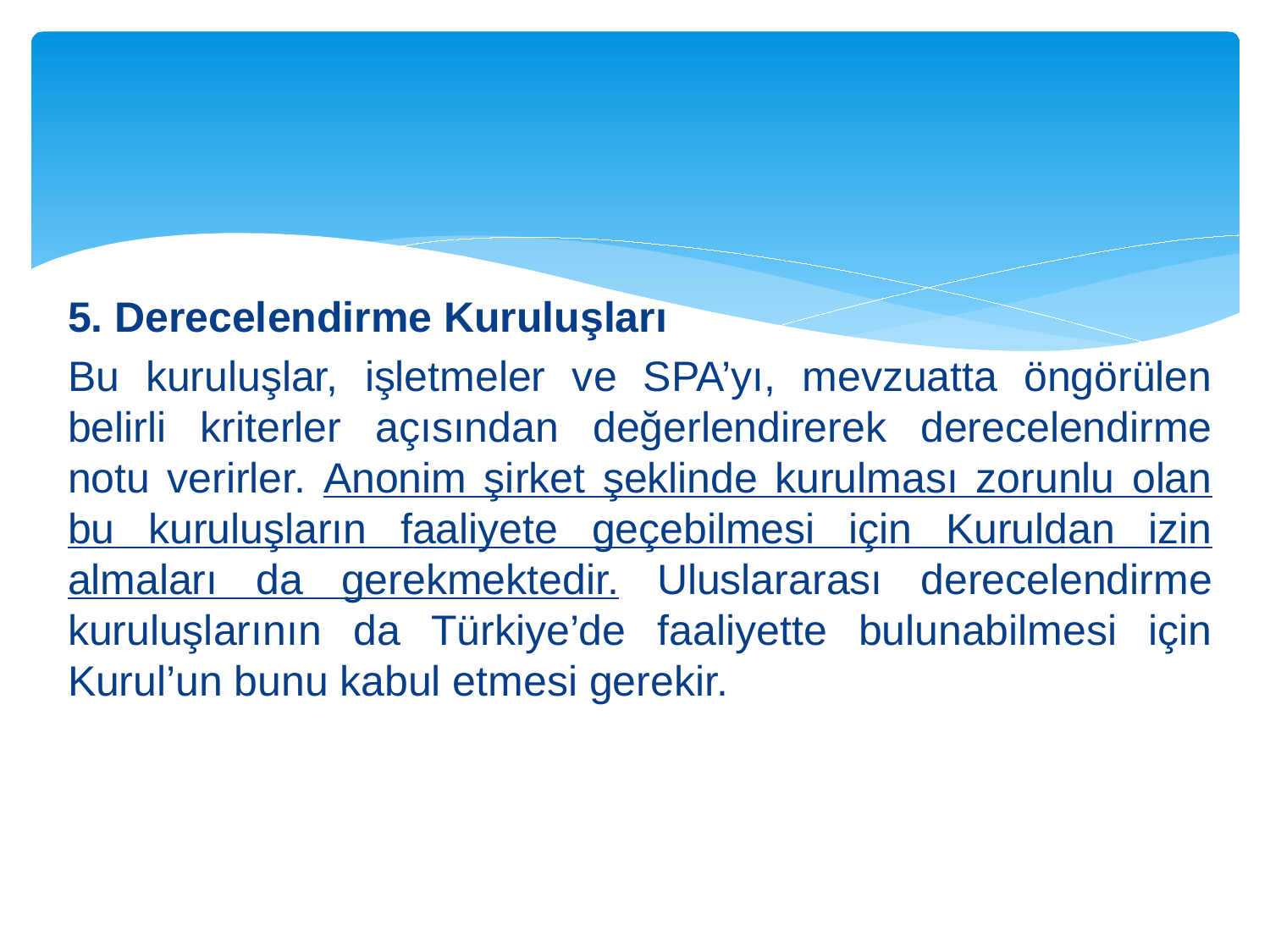

#

5. Derecelendirme Kuruluşları
Bu kuruluşlar, işletmeler ve SPA’yı, mevzuatta öngörülen belirli kriterler açısından değerlendirerek derecelendirme notu verirler. Anonim şirket şeklinde kurulması zorunlu olan bu kuruluşların faaliyete geçebilmesi için Kuruldan izin almaları da gerekmektedir. Uluslararası derecelendirme kuruluşlarının da Türkiye’de faaliyette bulunabilmesi için Kurul’un bunu kabul etmesi gerekir.